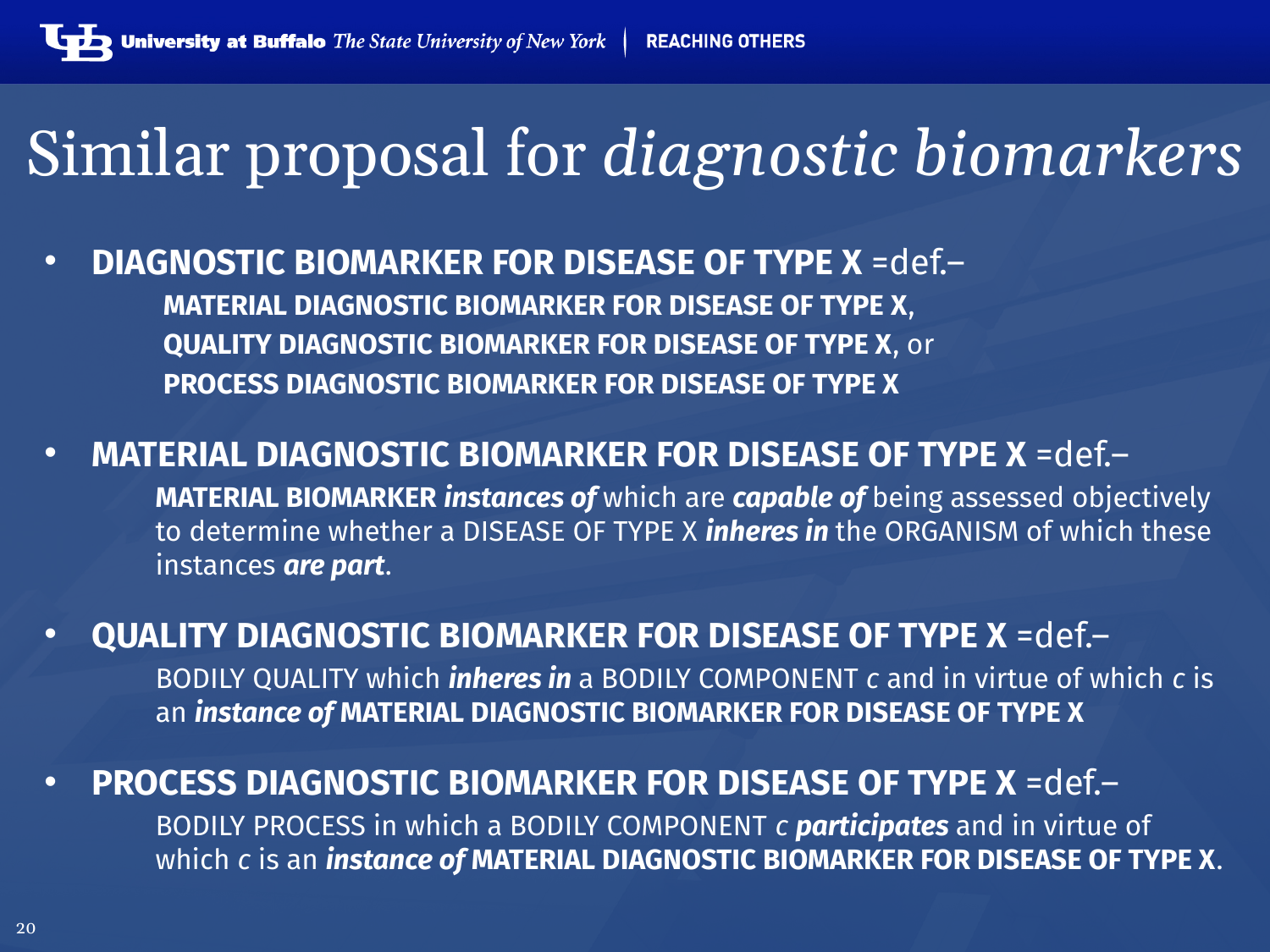

# Similar proposal for diagnostic biomarkers
DIAGNOSTIC BIOMARKER FOR DISEASE OF TYPE X =def.–
MATERIAL DIAGNOSTIC BIOMARKER FOR DISEASE OF TYPE X,
QUALITY DIAGNOSTIC BIOMARKER FOR DISEASE OF TYPE X, or
PROCESS DIAGNOSTIC BIOMARKER FOR DISEASE OF TYPE X
MATERIAL DIAGNOSTIC BIOMARKER FOR DISEASE OF TYPE X =def.–
MATERIAL BIOMARKER instances of which are capable of being assessed objectively to determine whether a DISEASE OF TYPE X inheres in the ORGANISM of which these instances are part.
QUALITY DIAGNOSTIC BIOMARKER FOR DISEASE OF TYPE X =def.–
BODILY QUALITY which inheres in a BODILY COMPONENT c and in virtue of which c is an instance of MATERIAL DIAGNOSTIC BIOMARKER FOR DISEASE OF TYPE X
PROCESS DIAGNOSTIC BIOMARKER FOR DISEASE OF TYPE X =def.–
BODILY PROCESS in which a BODILY COMPONENT c participates and in virtue of which c is an instance of MATERIAL DIAGNOSTIC BIOMARKER FOR DISEASE OF TYPE X.